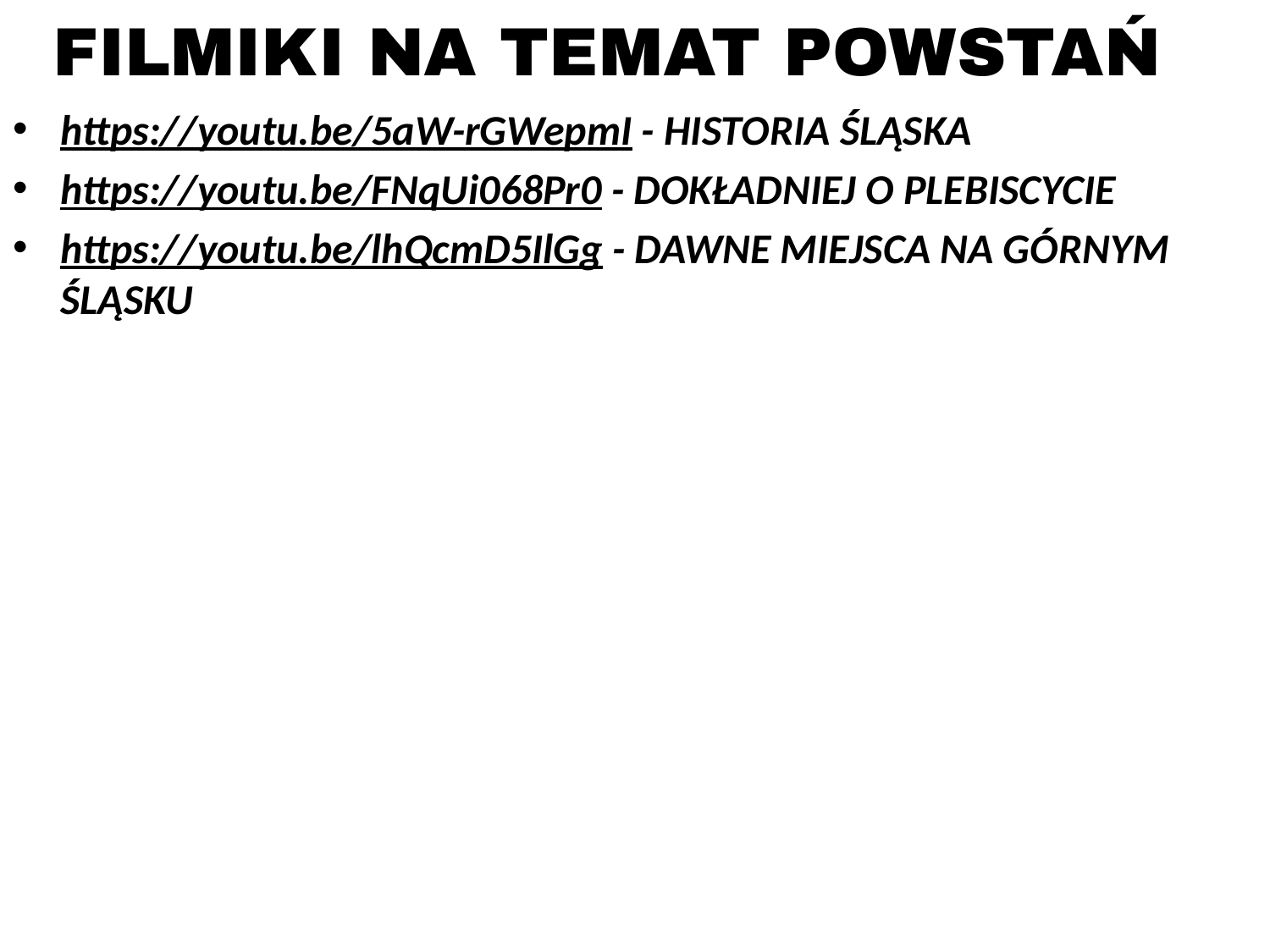

# FILMIKI NA TEMAT POWSTAŃ
https://youtu.be/5aW-rGWepmI - HISTORIA ŚLĄSKA
https://youtu.be/FNqUi068Pr0 - DOKŁADNIEJ O PLEBISCYCIE
https://youtu.be/lhQcmD5IlGg - DAWNE MIEJSCA NA GÓRNYM ŚLĄSKU